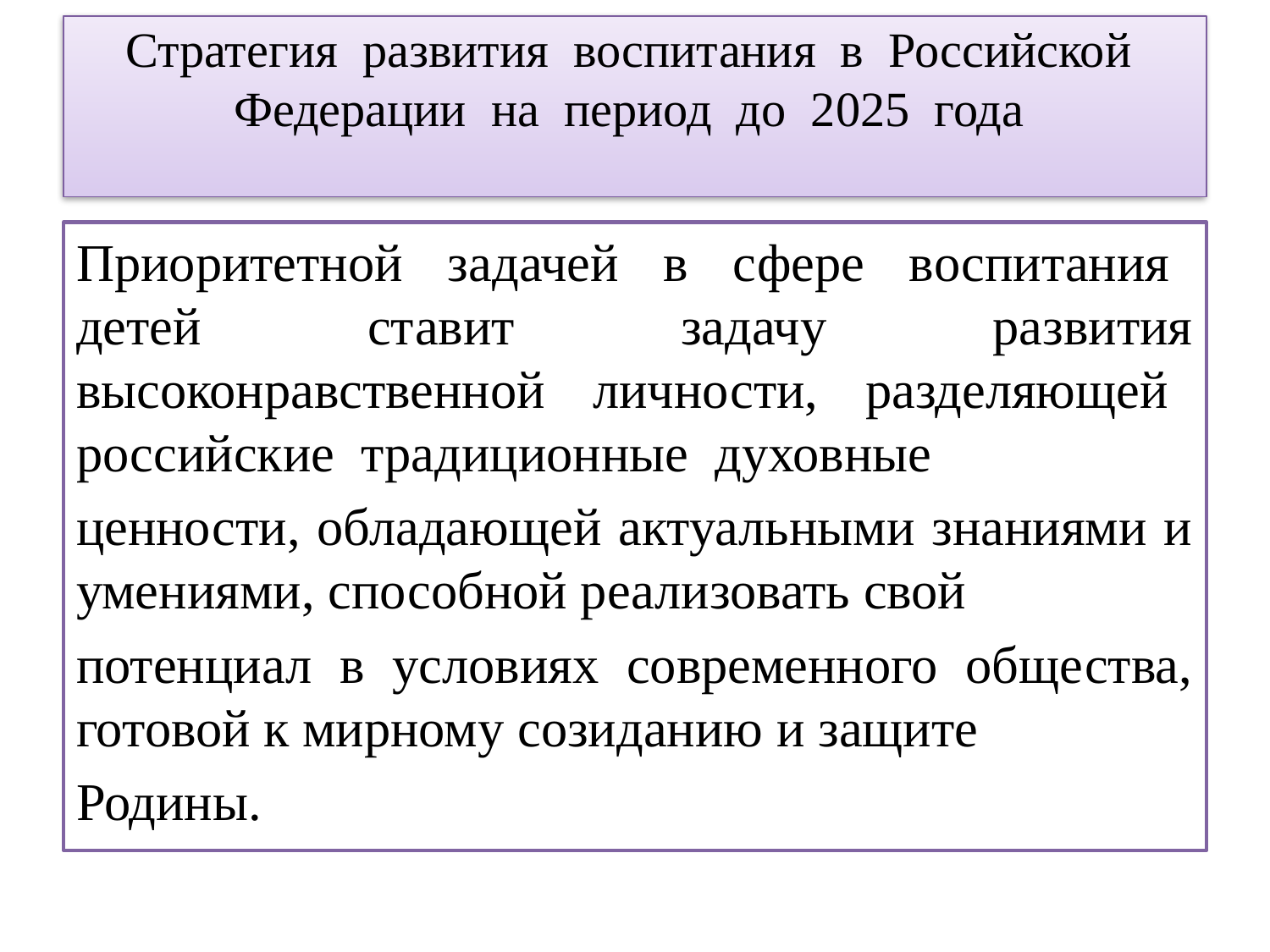

# Стратегия  развития  воспитания  в  Российской  Федерации  на  период  до  2025  года
Приоритетной  задачей  в  сфере  воспитания  детей  ставит  задачу  развития высоконравственной  личности,  разделяющей  российские  традиционные  духовные
ценности, обладающей актуальными знаниями и умениями, способной реализовать свой
потенциал в условиях современного общества, готовой к мирному созиданию и защите
Родины.